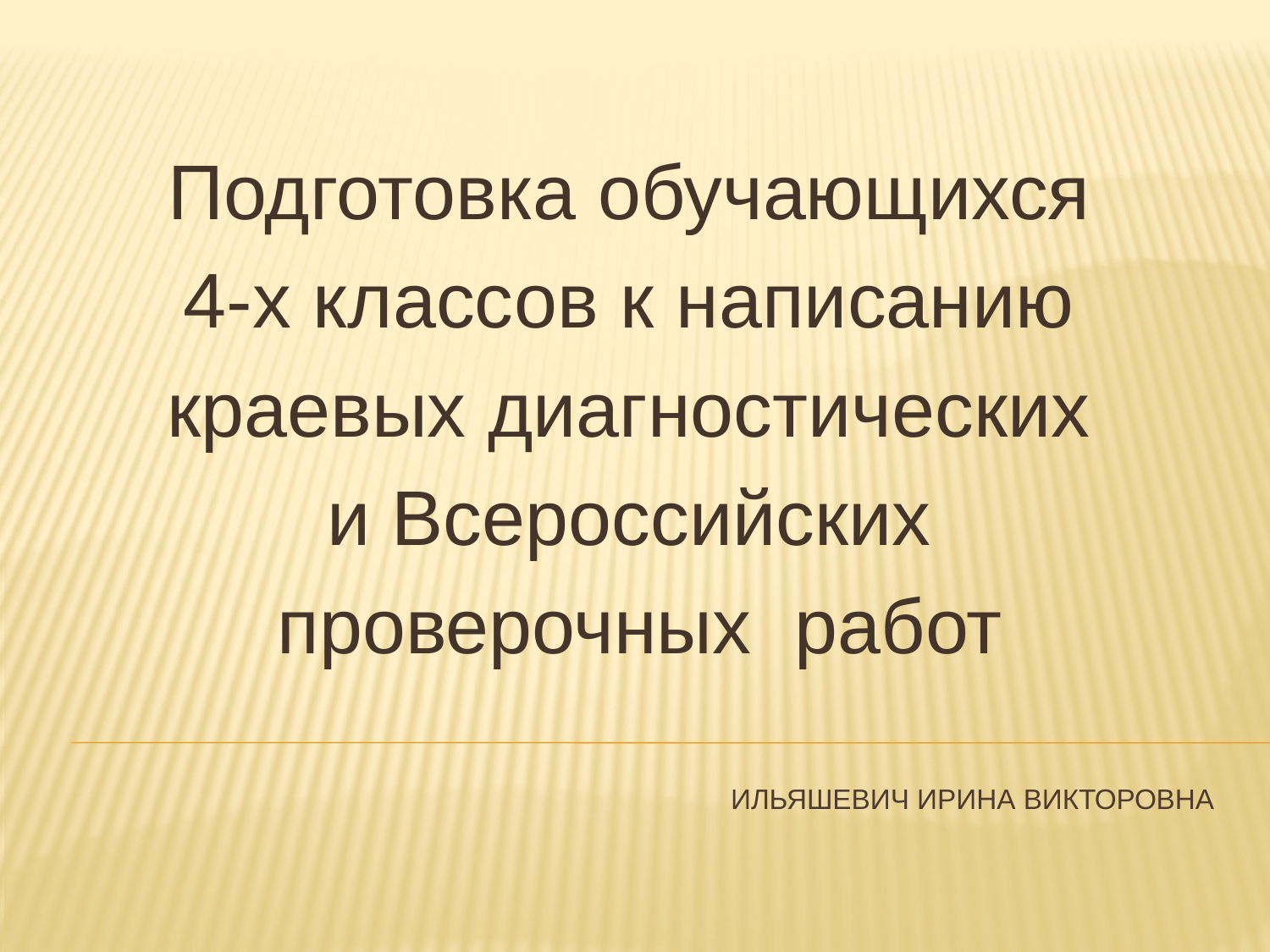

Подготовка обучающихся
4-х классов к написанию
краевых диагностических
и Всероссийских
проверочных  работ
# Ильяшевич Ирина викторовна